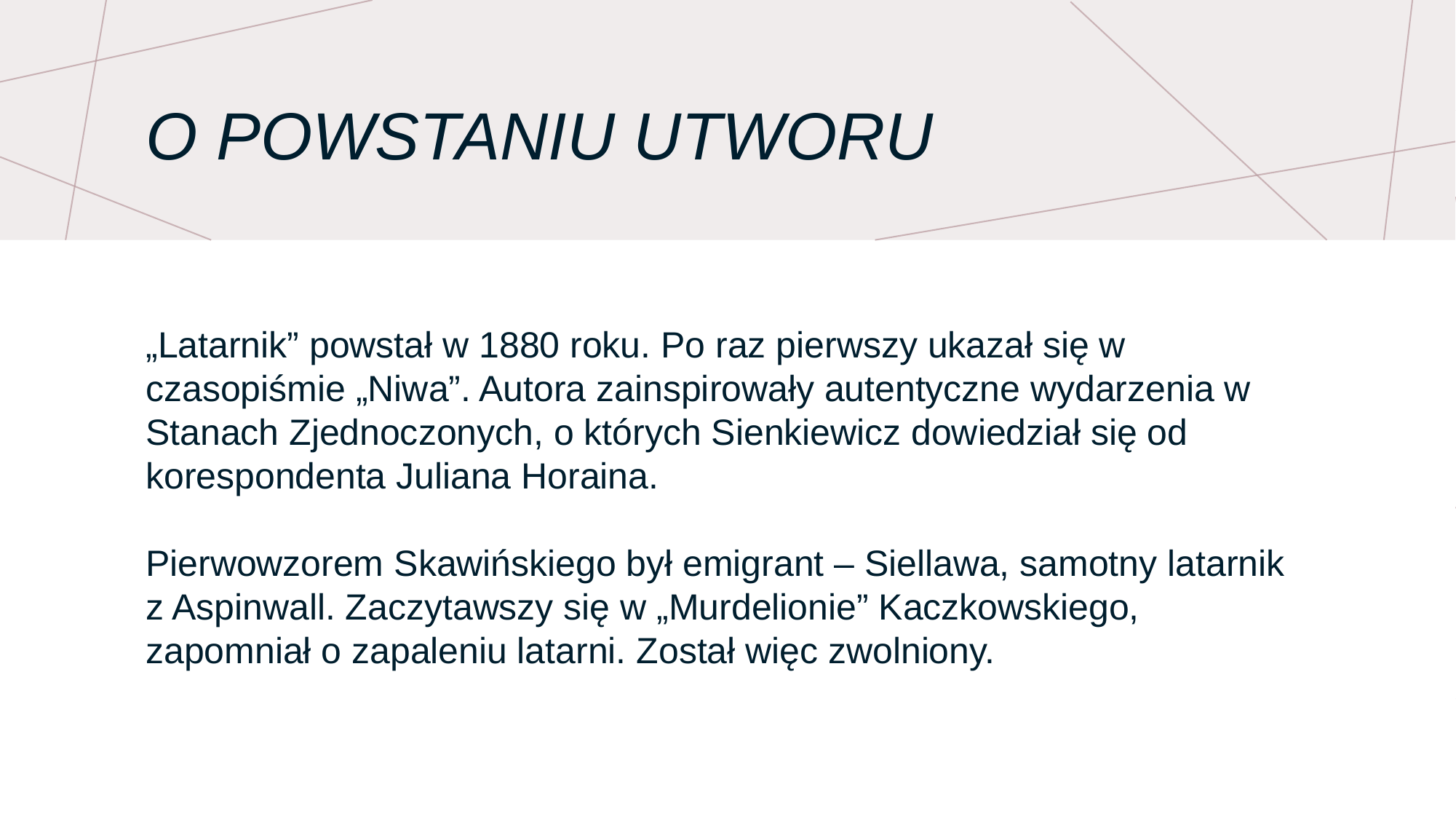

# O powstaniu utworu
„Latarnik” powstał w 1880 roku. Po raz pierwszy ukazał się w czasopiśmie „Niwa”. Autora zainspirowały autentyczne wydarzenia w Stanach Zjednoczonych, o których Sienkiewicz dowiedział się od korespondenta Juliana Horaina.
Pierwowzorem Skawińskiego był emigrant – Siellawa, samotny latarnik z Aspinwall. Zaczytawszy się w „Murdelionie” Kaczkowskiego, zapomniał o zapaleniu latarni. Został więc zwolniony.